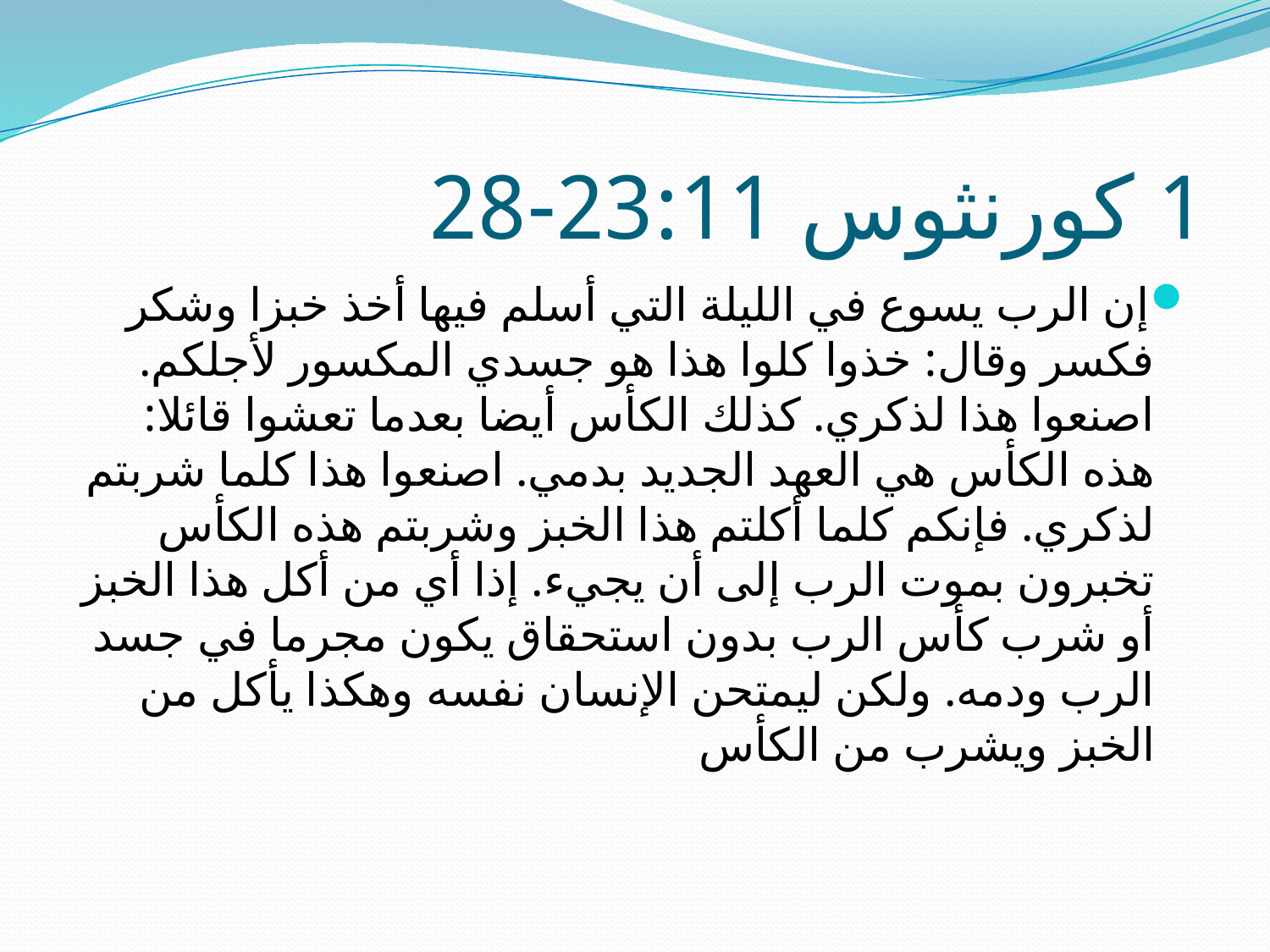

# 1 كورنثوس 23:11-28
إن الرب يسوع في الليلة التي أسلم فيها أخذ خبزا وشكر فكسر وقال: خذوا كلوا هذا هو جسدي المكسور لأجلكم. اصنعوا هذا لذكري. كذلك الكأس أيضا بعدما تعشوا قائلا: هذه الكأس هي العهد الجديد بدمي. اصنعوا هذا كلما شربتم لذكري. فإنكم كلما أكلتم هذا الخبز وشربتم هذه الكأس تخبرون بموت الرب إلى أن يجيء. إذا أي من أكل هذا الخبز أو شرب كأس الرب بدون استحقاق يكون مجرما في جسد الرب ودمه. ولكن ليمتحن الإنسان نفسه وهكذا يأكل من الخبز ويشرب من الكأس